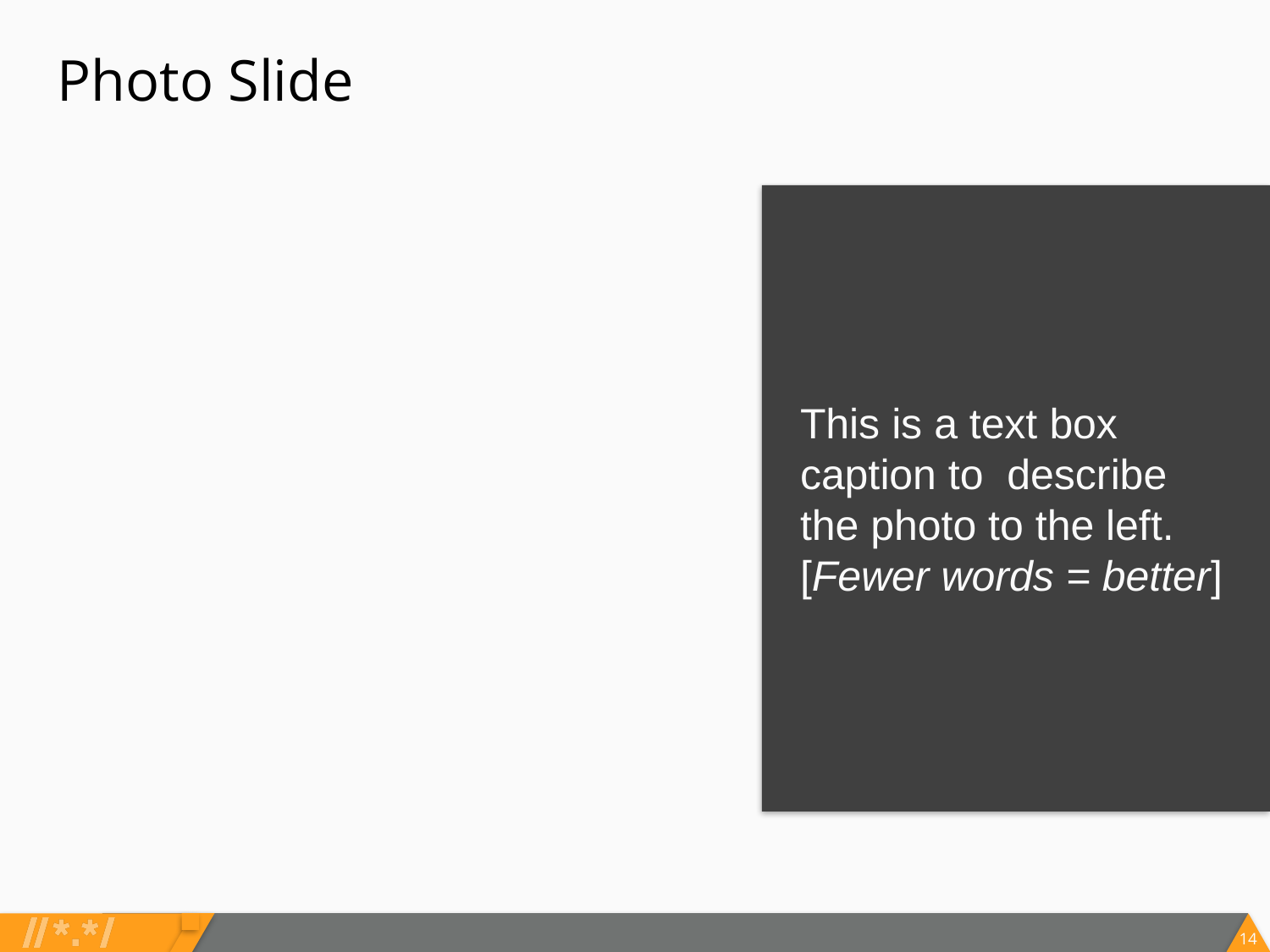

# Photo Slide

This is a text box caption to  describe the photo to the left. [Fewer words = better]